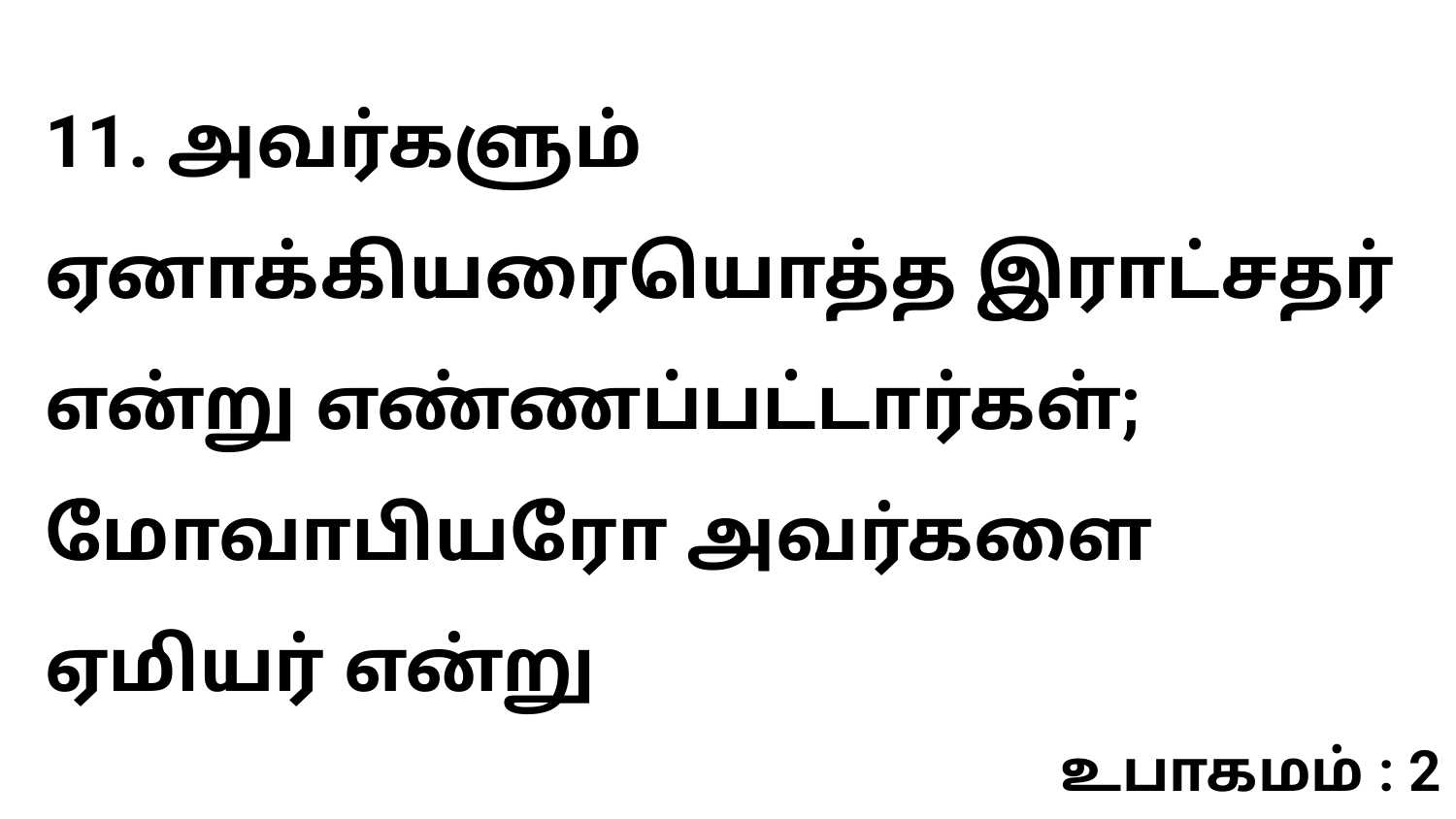

11. அவர்களும் ஏனாக்கியரையொத்த இராட்சதர் என்று எண்ணப்பட்டார்கள்; மோவாபியரோ அவர்களை ஏமியர் என்று
உபாகமம் : 2